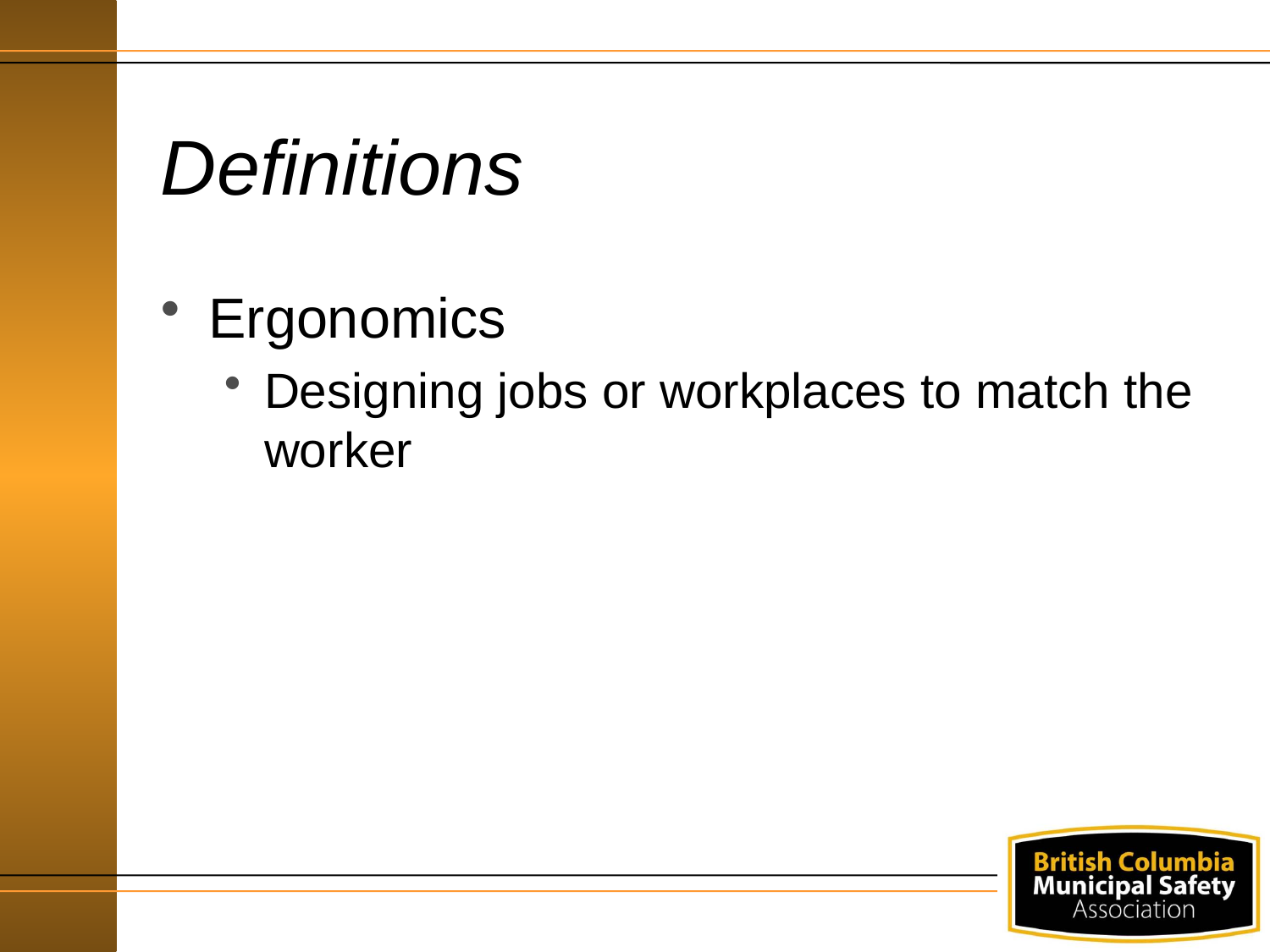

# Definitions
Ergonomics
Designing jobs or workplaces to match the worker